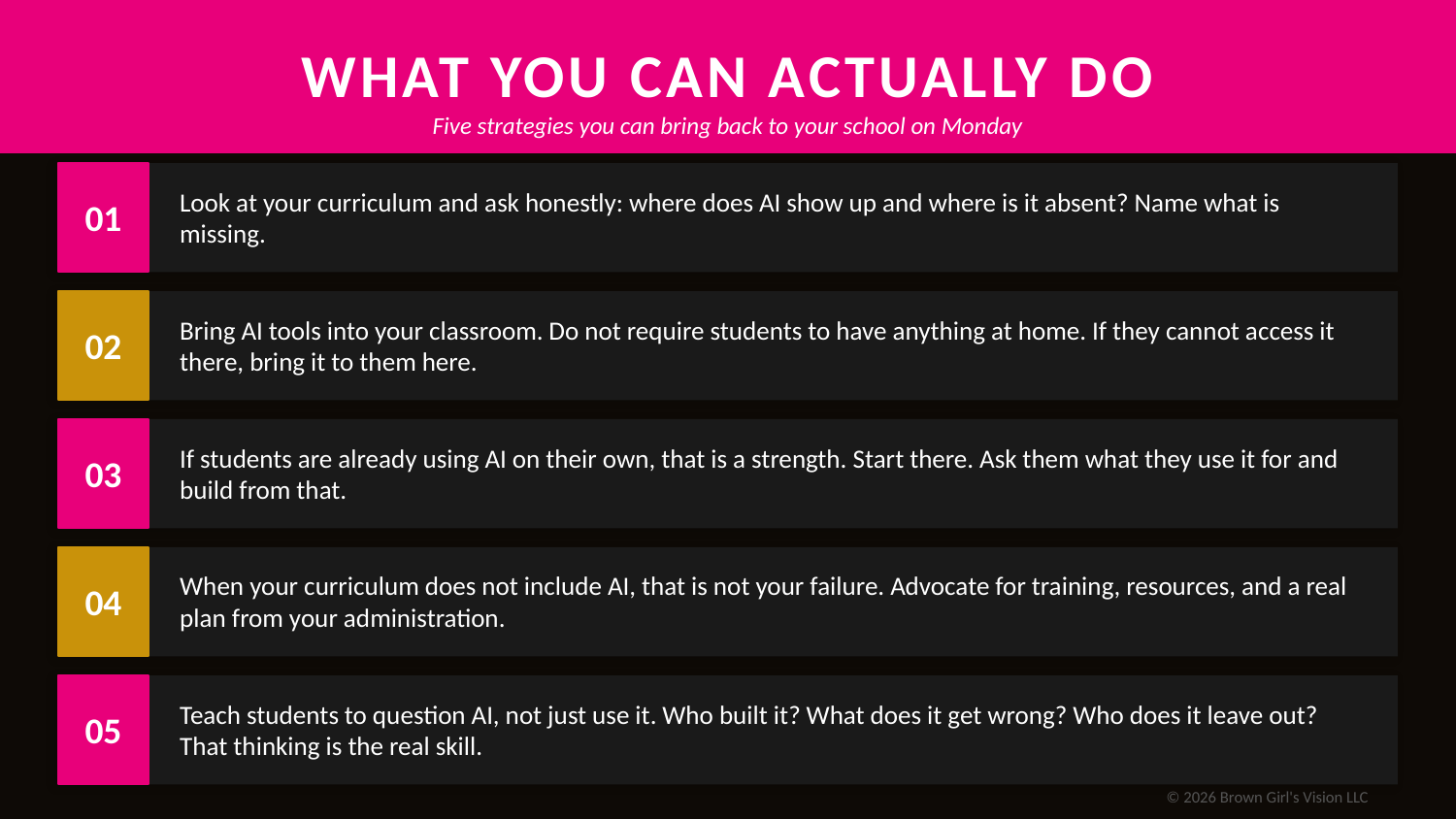

WHAT YOU CAN ACTUALLY DO
Five strategies you can bring back to your school on Monday

01
Look at your curriculum and ask honestly: where does AI show up and where is it absent? Name what is missing.

02
Bring AI tools into your classroom. Do not require students to have anything at home. If they cannot access it there, bring it to them here.

03
If students are already using AI on their own, that is a strength. Start there. Ask them what they use it for and build from that.

04
When your curriculum does not include AI, that is not your failure. Advocate for training, resources, and a real plan from your administration.

05
Teach students to question AI, not just use it. Who built it? What does it get wrong? Who does it leave out? That thinking is the real skill.
© 2026 Brown Girl's Vision LLC